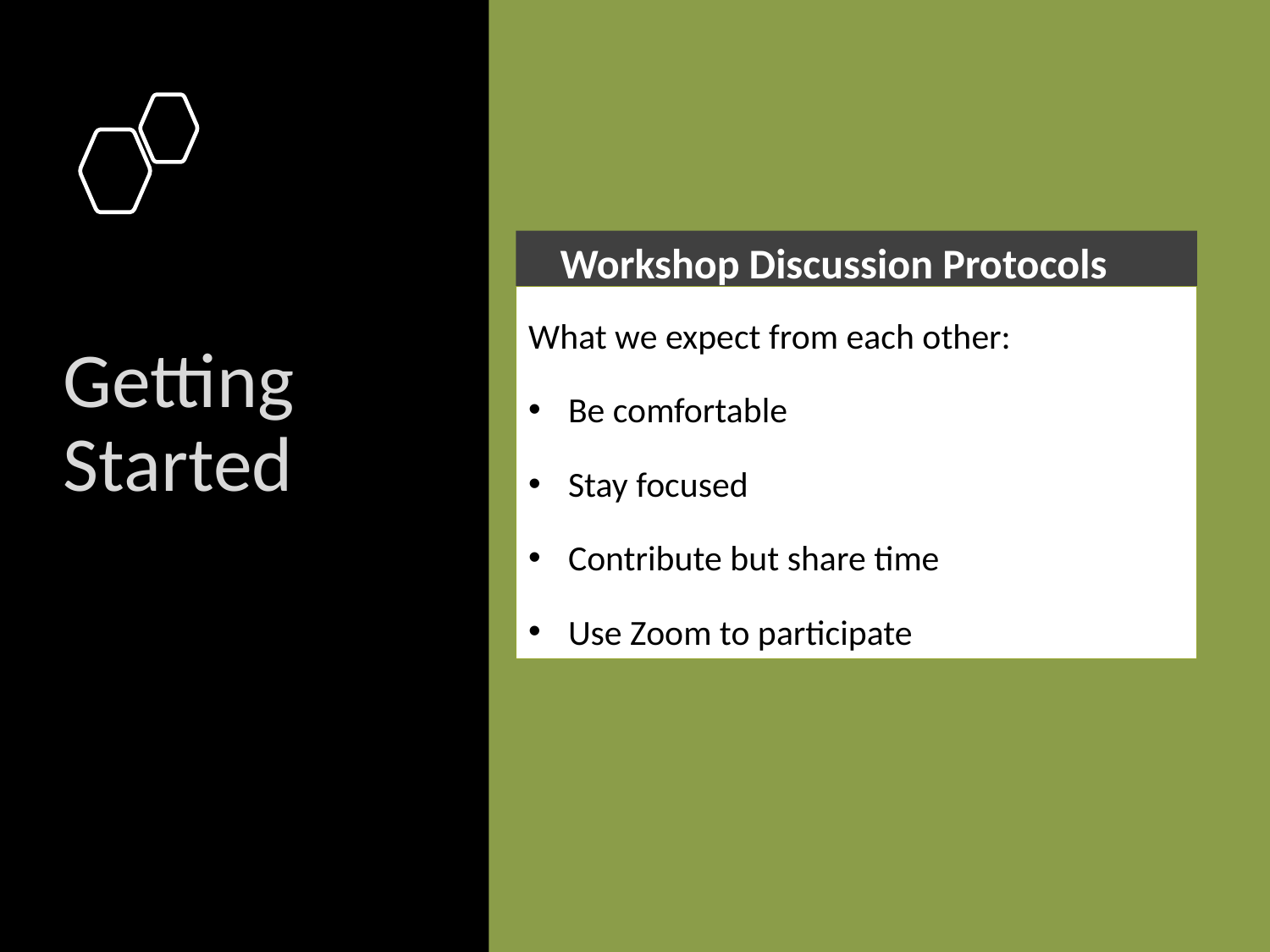

Workshop Discussion Protocols
What we expect from each other:
Be comfortable
Stay focused
Contribute but share time
Use Zoom to participate
# Getting Started